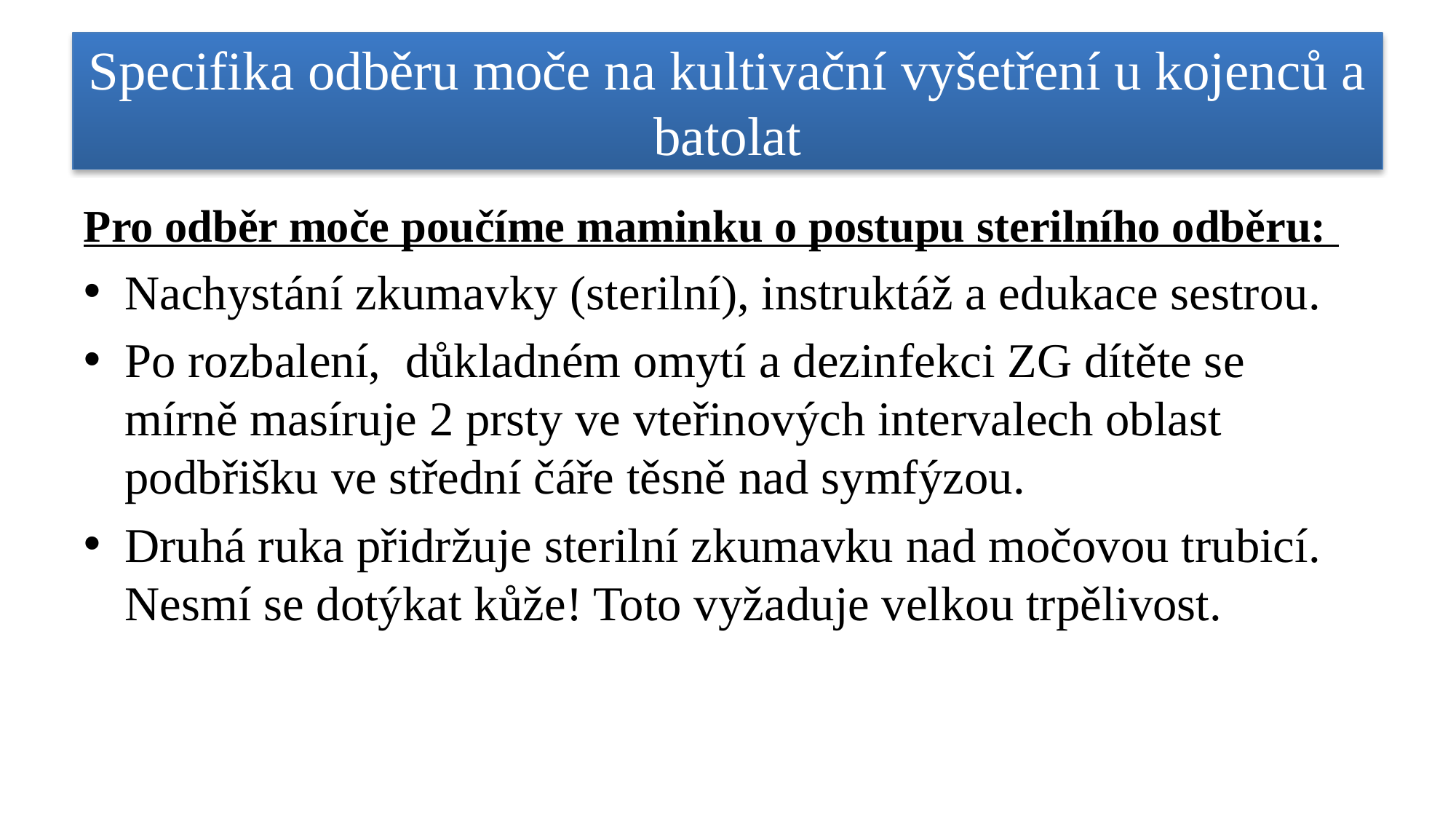

# Specifika odběru moče na kultivační vyšetření u kojenců a batolat
Pro odběr moče poučíme maminku o postupu sterilního odběru:
Nachystání zkumavky (sterilní), instruktáž a edukace sestrou.
Po rozbalení,  důkladném omytí a dezinfekci ZG dítěte se mírně masíruje 2 prsty ve vteřinových intervalech oblast podbřišku ve střední čáře těsně nad symfýzou.
Druhá ruka přidržuje sterilní zkumavku nad močovou trubicí. Nesmí se dotýkat kůže! Toto vyžaduje velkou trpělivost.